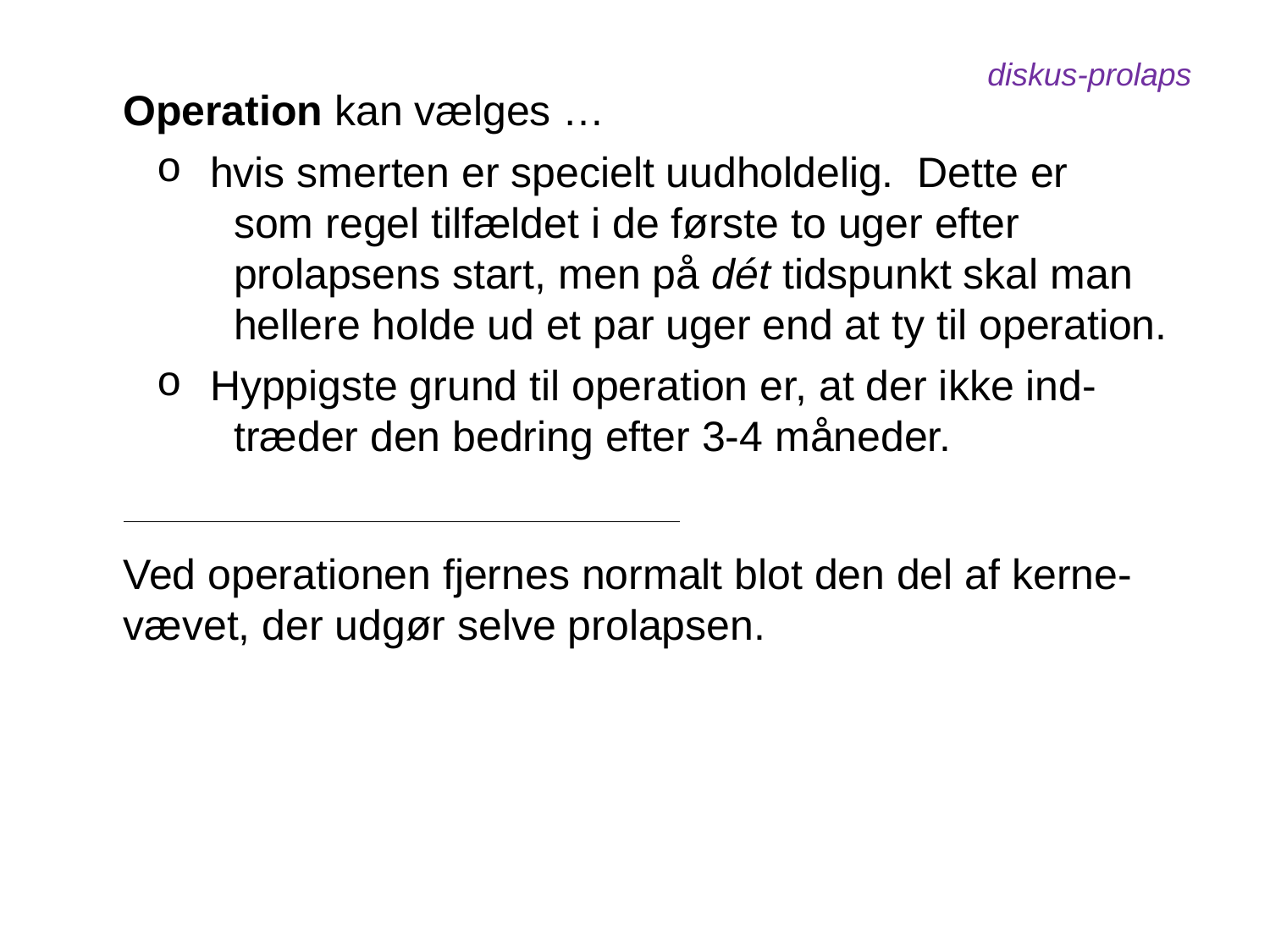

diskus-prolaps
Operation kan vælges …
  hvis smerten er specielt uudholdelig.  Dette er
    som regel tilfældet i de første to uger efter
    prolapsens start, men på dét tidspunkt skal man
    hellere holde ud et par uger end at ty til operation.
  Hyppigste grund til operation er, at der ikke ind-
    træder den bedring efter 3-4 måneder.

Ved operationen fjernes normalt blot den del af kerne-vævet, der udgør selve prolapsen.